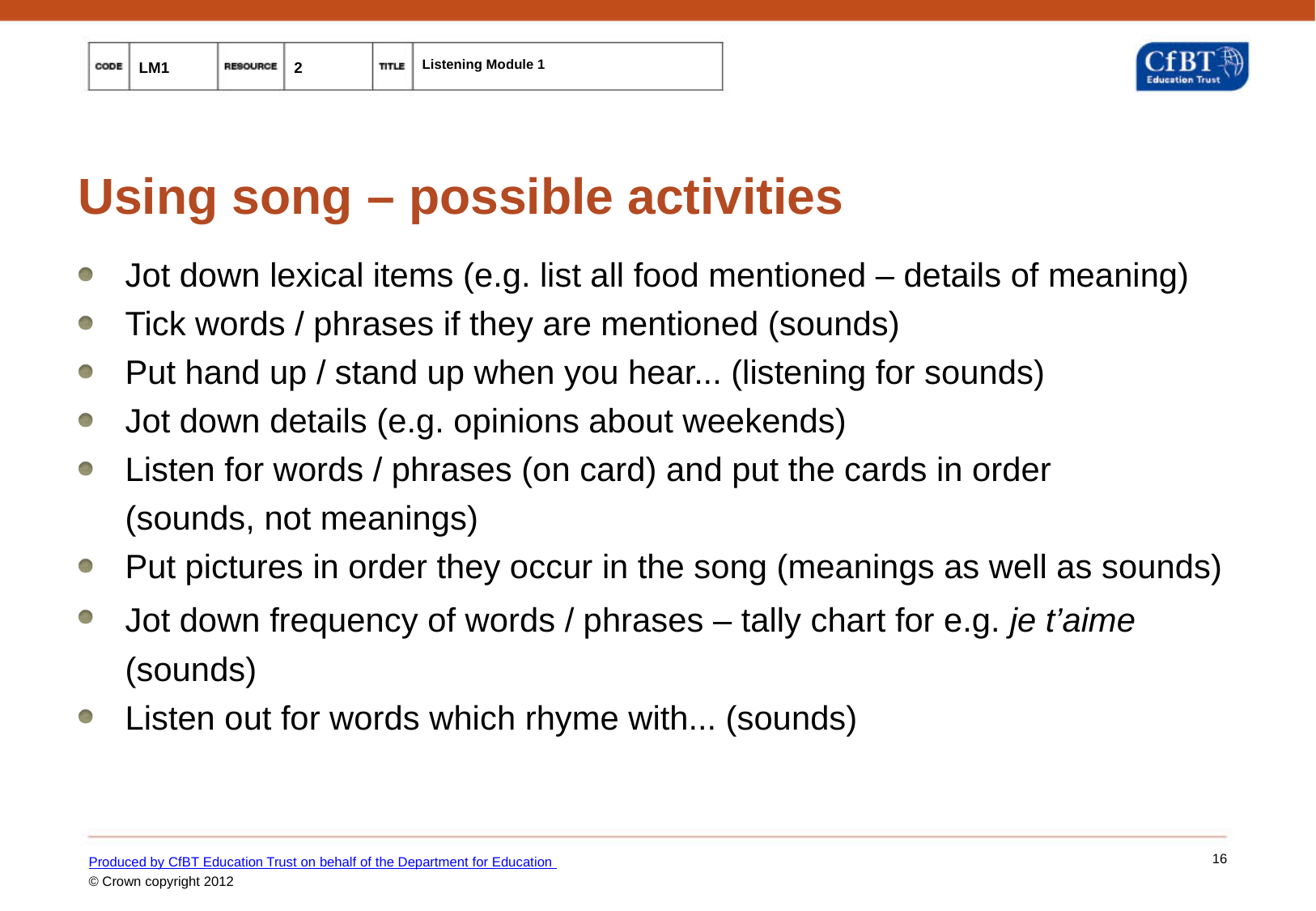

# Using song – possible activities
Jot down lexical items (e.g. list all food mentioned – details of meaning)
Tick words / phrases if they are mentioned (sounds)
Put hand up / stand up when you hear... (listening for sounds)
Jot down details (e.g. opinions about weekends)
Listen for words / phrases (on card) and put the cards in order
(sounds, not meanings)
Put pictures in order they occur in the song (meanings as well as sounds)
Jot down frequency of words / phrases – tally chart for e.g. je t’aime (sounds)
Listen out for words which rhyme with... (sounds)